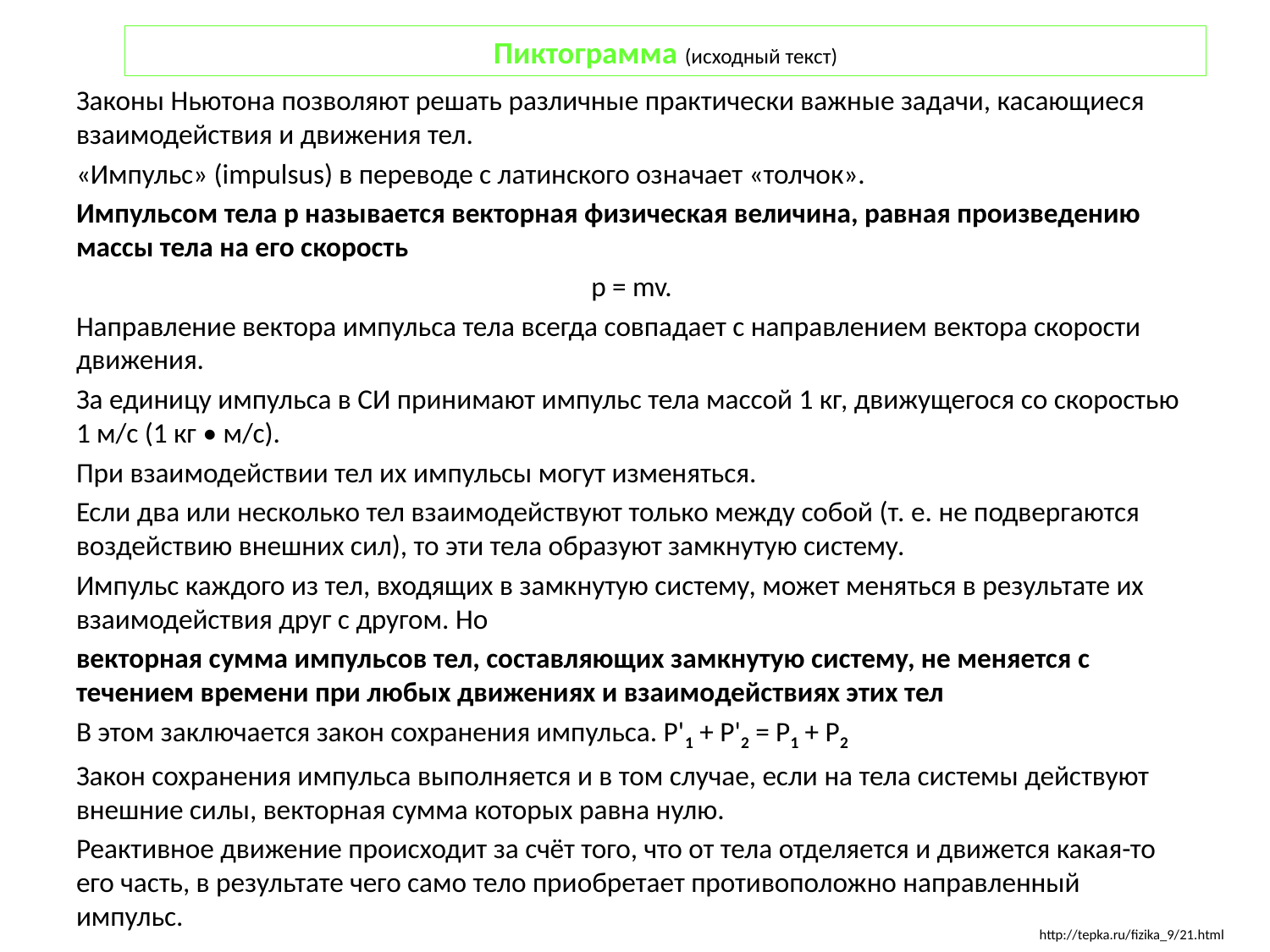

# Пиктограмма (исходный текст)
Законы Ньютона позволяют решать различные практически важные задачи, касающиеся взаимодействия и движения тел.
«Импульс» (impulsus) в переводе с латинского означает «толчок».
Импульсом тела р называется векторная физическая величина, равная произведению массы тела на его скорость
p = mv.
Направление вектора импульса тела всегда совпадает с направлением вектора скорости движения.
За единицу импульса в СИ принимают импульс тела массой 1 кг, движущегося со скоростью 1 м/с (1 кг • м/с).
При взаимодействии тел их импульсы могут изменяться.
Если два или несколько тел взаимодействуют только между собой (т. е. не подвергаются воздействию внешних сил), то эти тела образуют замкнутую систему.
Импульс каждого из тел, входящих в замкнутую систему, может меняться в результате их взаимодействия друг с другом. Но
векторная сумма импульсов тел, составляющих замкнутую систему, не меняется с течением времени при любых движениях и взаимодействиях этих тел
В этом заключается закон сохранения импульса. P'1 + Р'2 = P1 + Р2
Закон сохранения импульса выполняется и в том случае, если на тела системы действуют внешние силы, векторная сумма которых равна нулю.
Реактивное движение происходит за счёт того, что от тела отделяется и движется какая-то его часть, в результате чего само тело приобретает противоположно направленный импульс.
http://tepka.ru/fizika_9/21.html